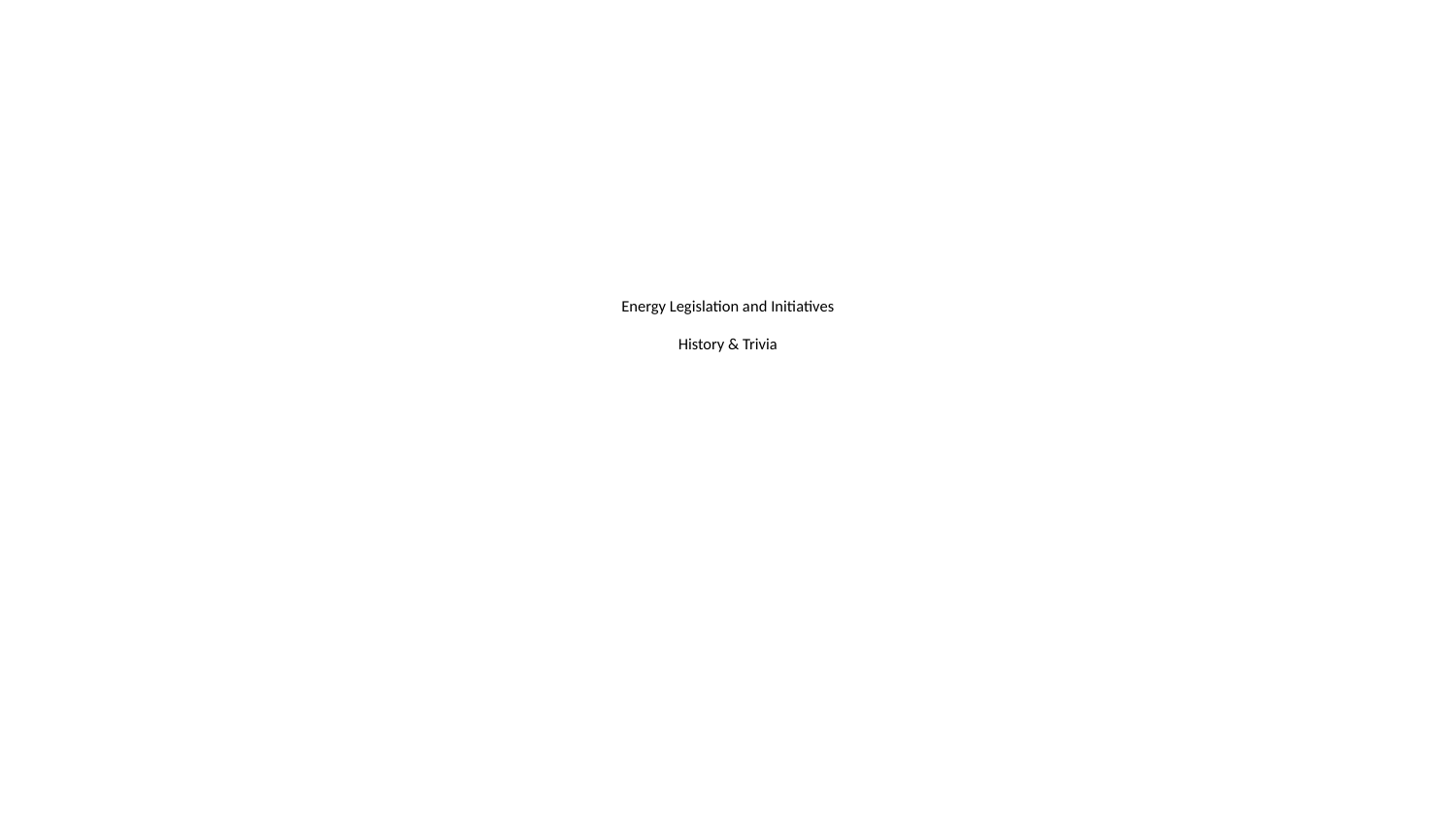

# Energy Legislation and Initiatives History & Trivia